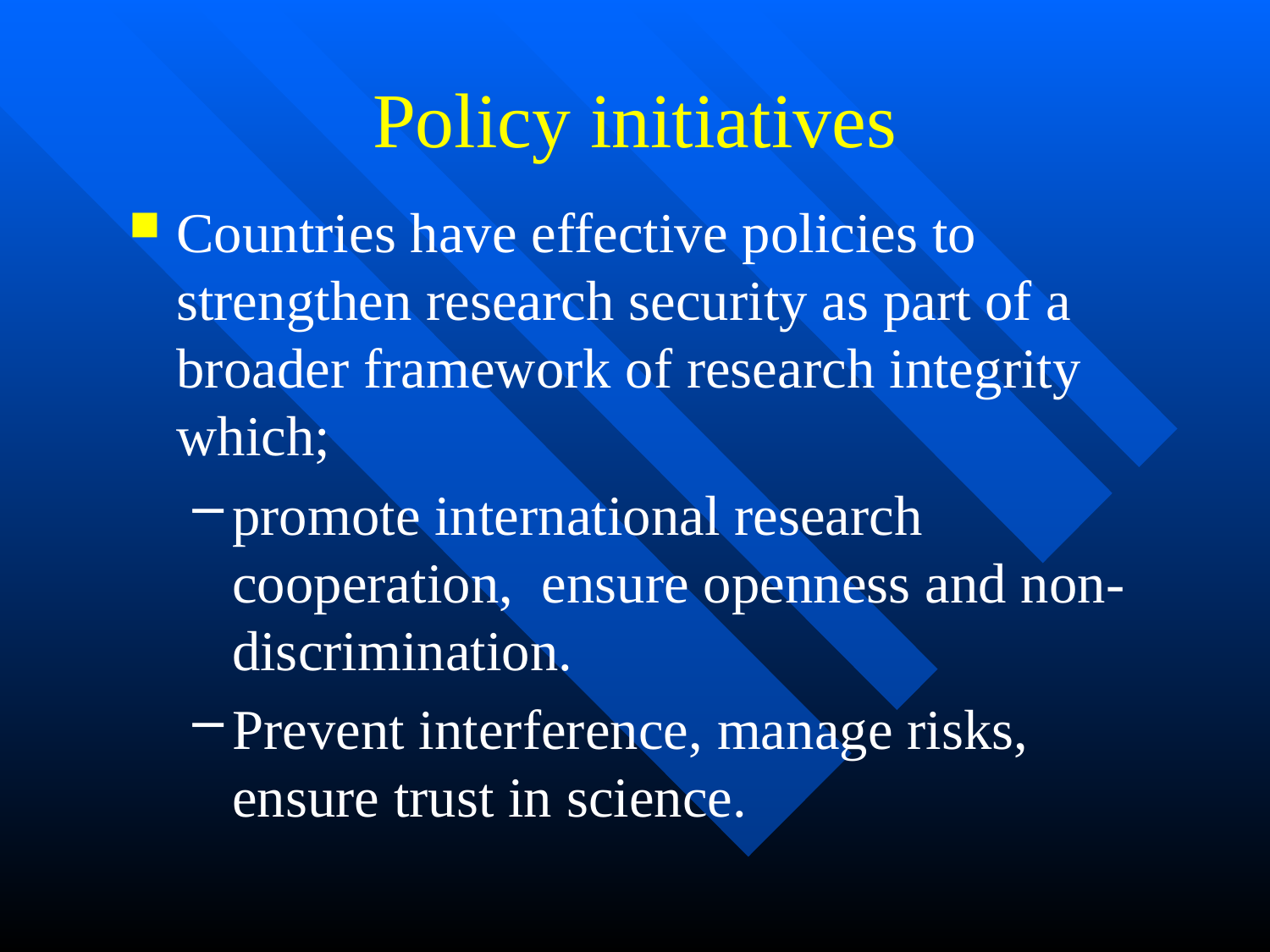

# Policy initiatives
Countries have effective policies to strengthen research security as part of a broader framework of research integrity which;
promote international research cooperation,  ensure openness and non-discrimination.
Prevent interference, manage risks, ensure trust in science.